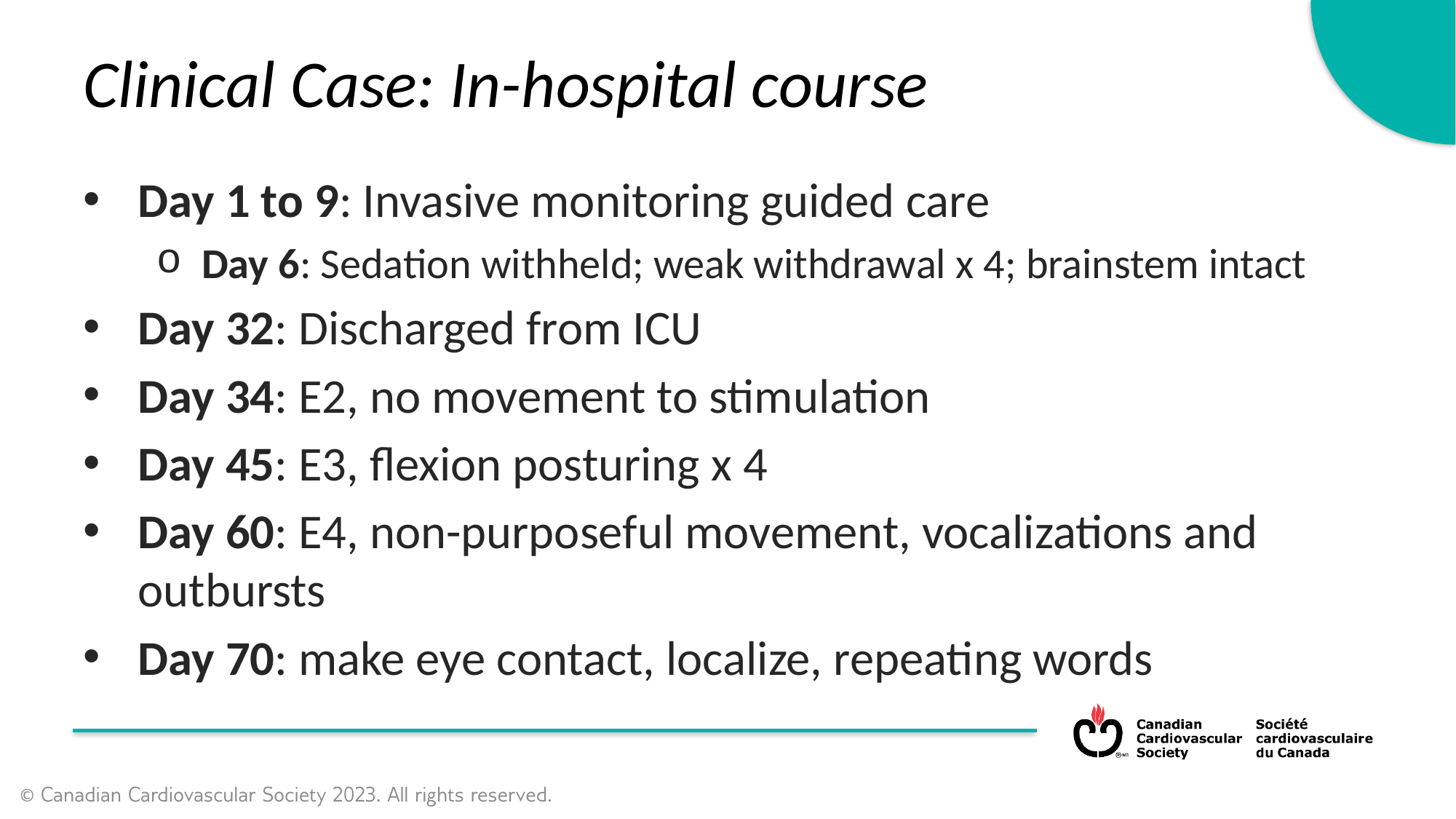

Clinical Case: In-hospital course
Day 1 to 9: Invasive monitoring guided care
Day 6: Sedation withheld; weak withdrawal x 4; brainstem intact
Day 32: Discharged from ICU
Day 34: E2, no movement to stimulation
Day 45: E3, flexion posturing x 4
Day 60: E4, non-purposeful movement, vocalizations and outbursts
Day 70: make eye contact, localize, repeating words

© Canadian Cardiovascular Society 2023. All rights reserved.